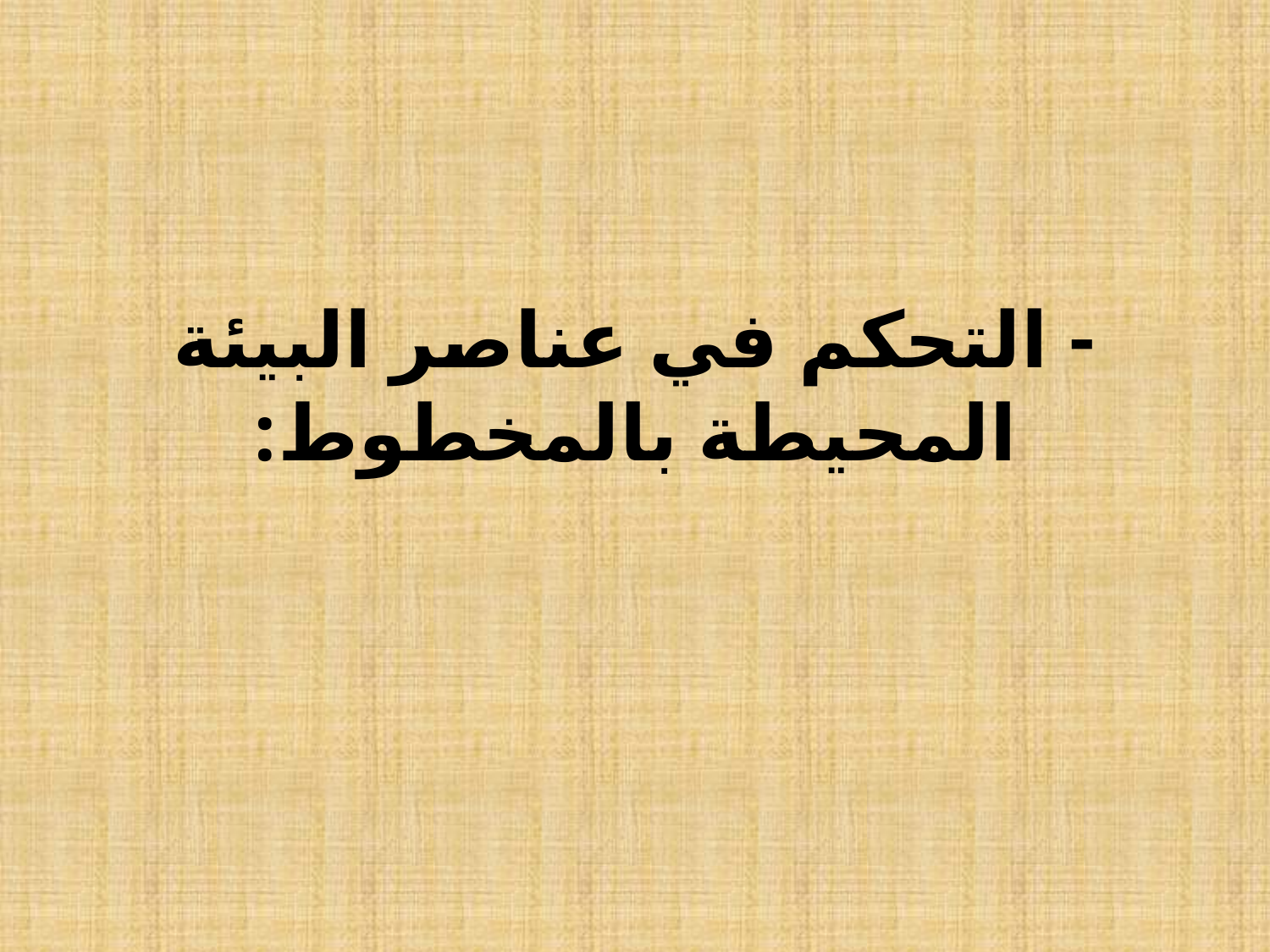

# - التحكم في عناصر البيئة المحيطة بالمخطوط: